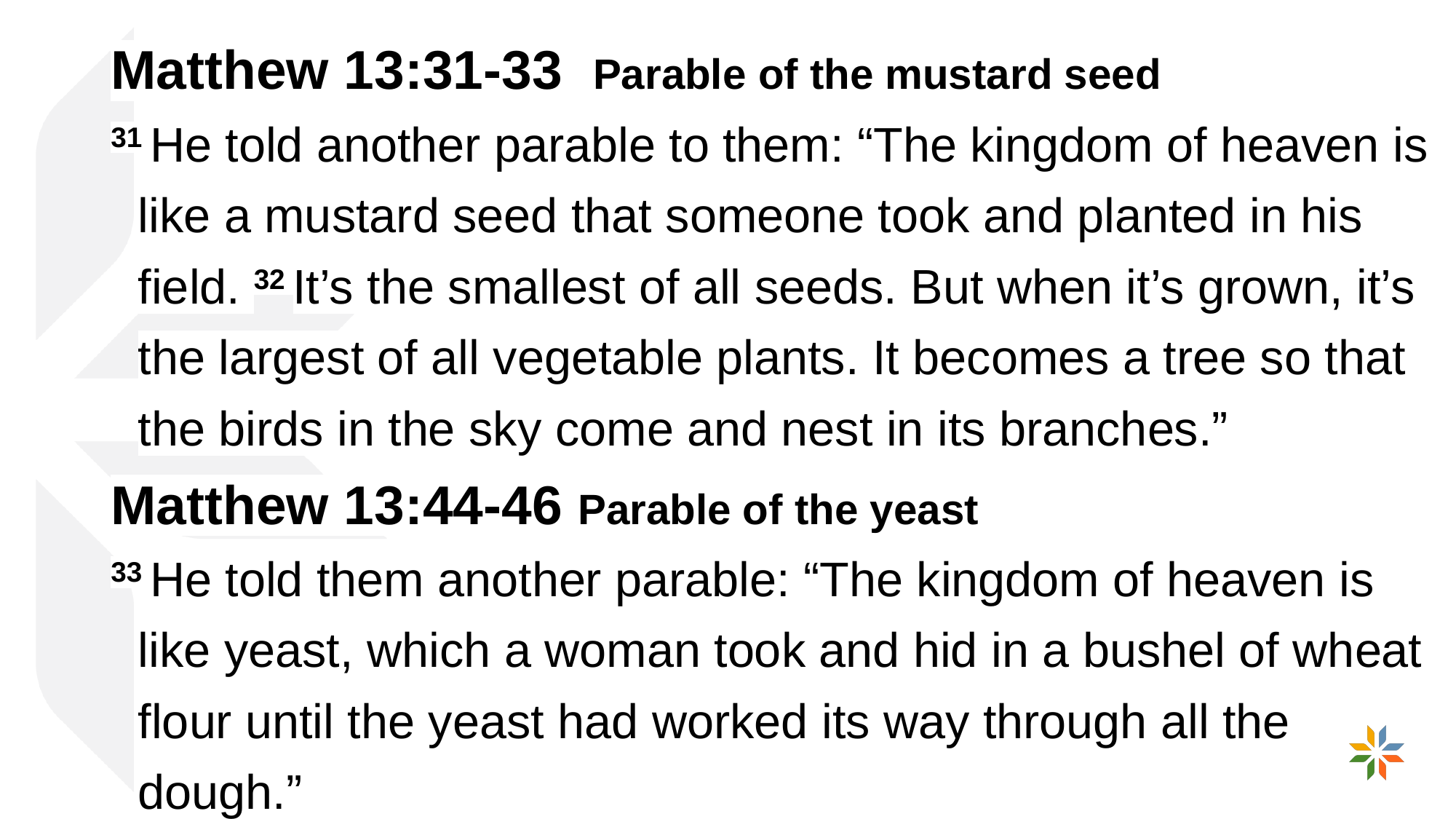

Matthew 13:31-33  Parable of the mustard seed
31 He told another parable to them: “The kingdom of heaven is like a mustard seed that someone took and planted in his field. 32 It’s the smallest of all seeds. But when it’s grown, it’s the largest of all vegetable plants. It becomes a tree so that the birds in the sky come and nest in its branches.”
Matthew 13:44-46 Parable of the yeast
33 He told them another parable: “The kingdom of heaven is like yeast, which a woman took and hid in a bushel of wheat flour until the yeast had worked its way through all the dough.”